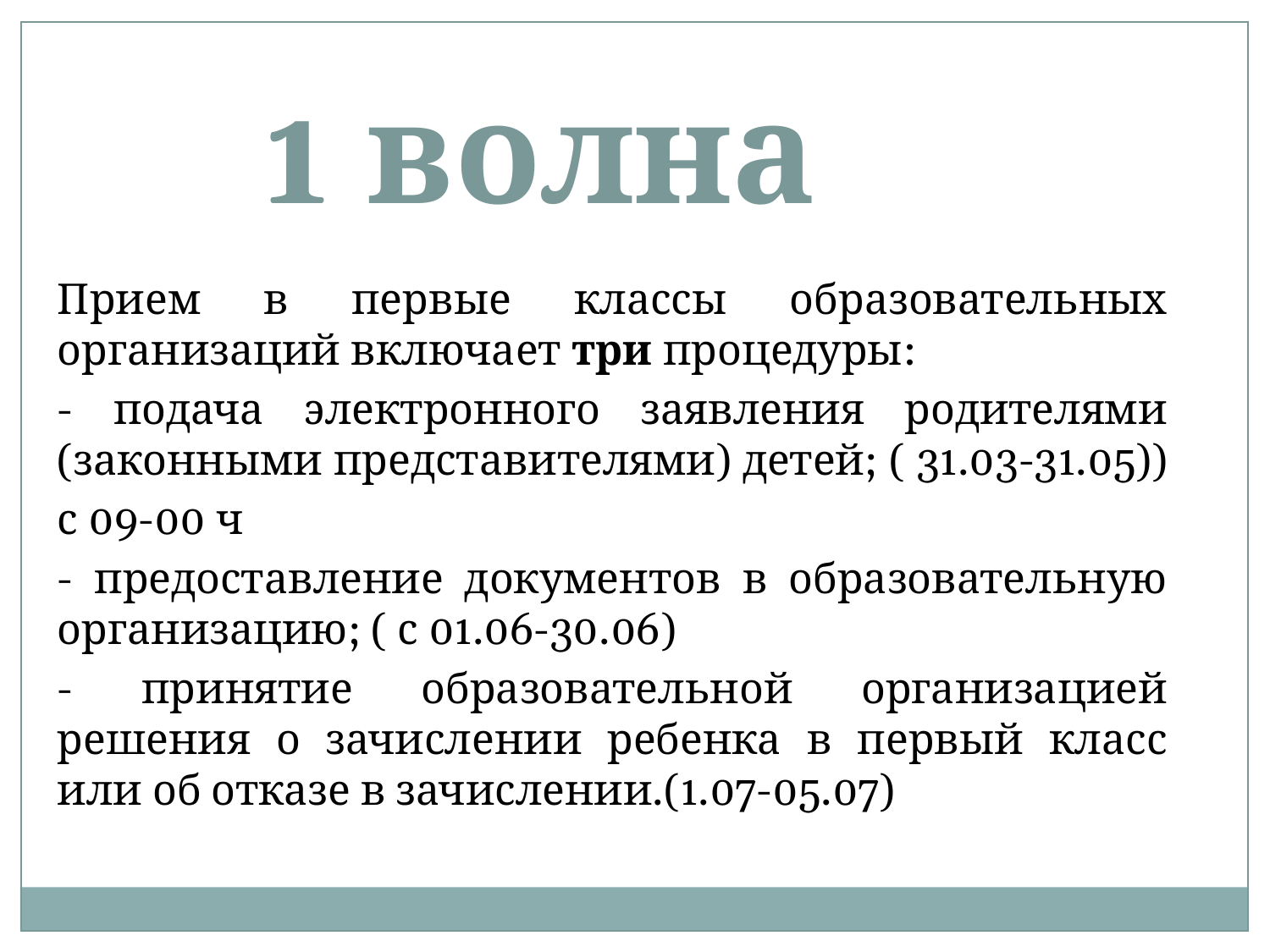

1 волна
Прием в первые классы образовательных организаций включает три процедуры:
- подача электронного заявления родителями (законными представителями) детей; ( 31.03-31.05))
с 09-00 ч
- предоставление документов в образовательную организацию; ( с 01.06-30.06)
- принятие образовательной организацией решения о зачислении ребенка в первый класс или об отказе в зачислении.(1.07-05.07)